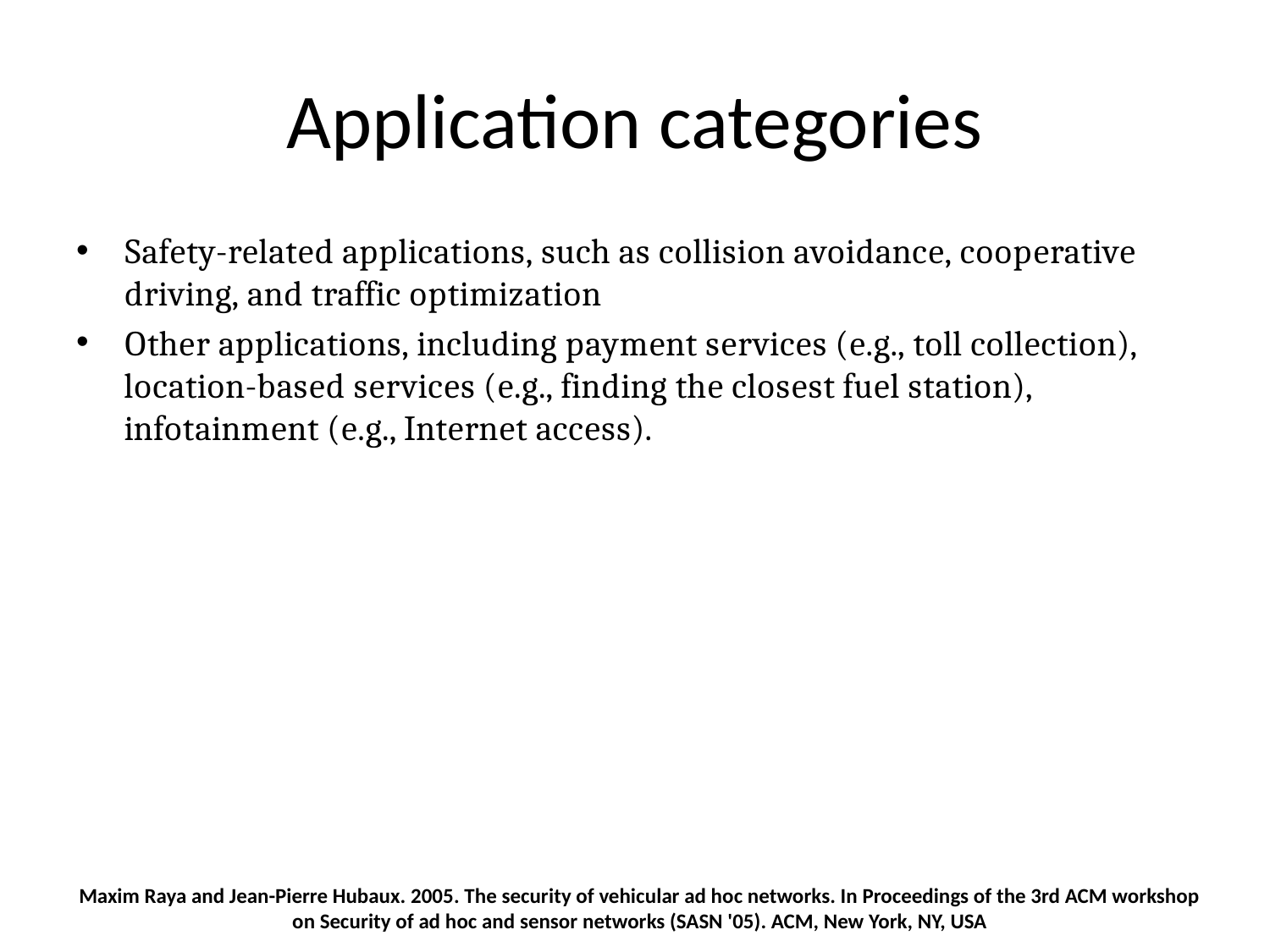

# Application categories
Safety-related applications, such as collision avoidance, cooperative driving, and traffic optimization
Other applications, including payment services (e.g., toll collection), location-based services (e.g., finding the closest fuel station), infotainment (e.g., Internet access).
Maxim Raya and Jean-Pierre Hubaux. 2005. The security of vehicular ad hoc networks. In Proceedings of the 3rd ACM workshop on Security of ad hoc and sensor networks (SASN '05). ACM, New York, NY, USA